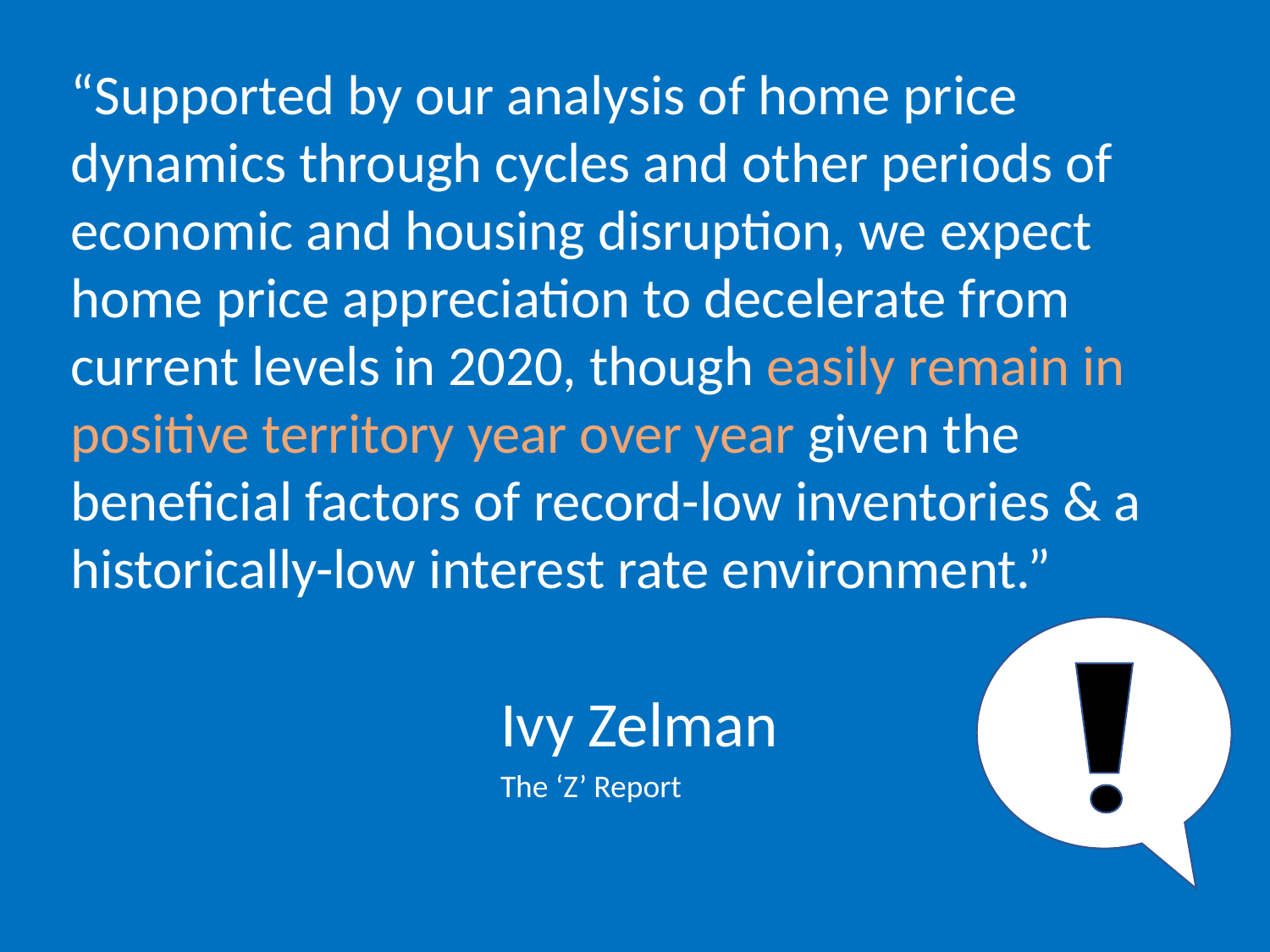

“Supported by our analysis of home price dynamics through cycles and other periods of economic and housing disruption, we expect home price appreciation to decelerate from current levels in 2020, though easily remain in positive territory year over year given the beneficial factors of record-low inventories & a historically-low interest rate environment.”

Ivy Zelman
The ‘Z’ Report